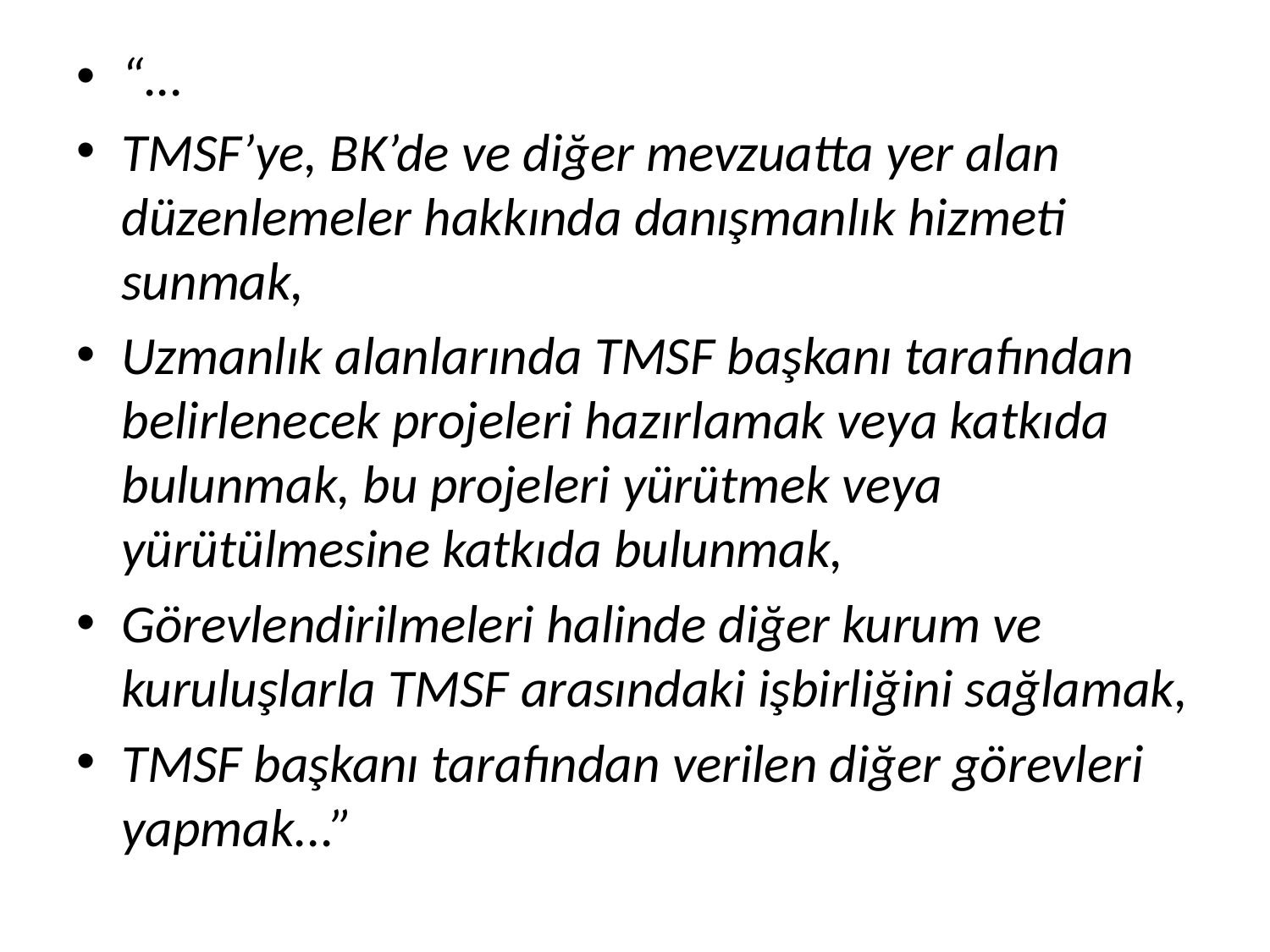

“...
TMSF’ye, BK’de ve diğer mevzuatta yer alan düzenlemeler hakkında danışmanlık hizmeti sunmak,
Uzmanlık alanlarında TMSF başkanı tarafından belirlenecek projeleri hazırlamak veya katkıda bulunmak, bu projeleri yürütmek veya yürütülmesine katkıda bulunmak,
Görevlendirilmeleri halinde diğer kurum ve kuruluşlarla TMSF arasındaki işbirliğini sağlamak,
TMSF başkanı tarafından verilen diğer görevleri yapmak...”